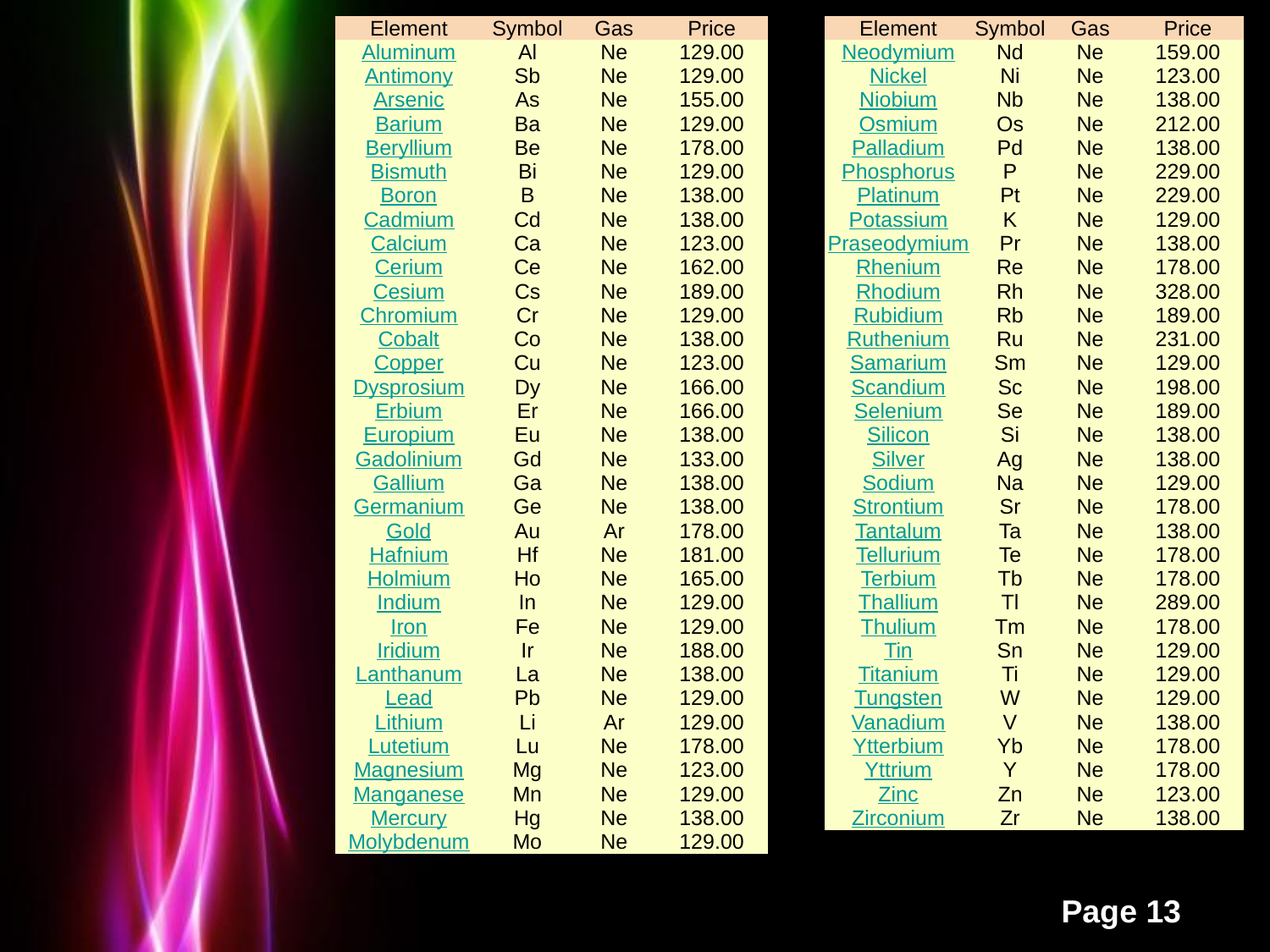

| Element | Symbol | Gas | Price |
| --- | --- | --- | --- |
| Aluminum | Al | Ne | 129.00 |
| Antimony | Sb | Ne | 129.00 |
| Arsenic | As | Ne | 155.00 |
| Barium | Ba | Ne | 129.00 |
| Beryllium | Be | Ne | 178.00 |
| Bismuth | Bi | Ne | 129.00 |
| Boron | B | Ne | 138.00 |
| Cadmium | Cd | Ne | 138.00 |
| Calcium | Ca | Ne | 123.00 |
| Cerium | Ce | Ne | 162.00 |
| Cesium | Cs | Ne | 189.00 |
| Chromium | Cr | Ne | 129.00 |
| Cobalt | Co | Ne | 138.00 |
| Copper | Cu | Ne | 123.00 |
| Dysprosium | Dy | Ne | 166.00 |
| Erbium | Er | Ne | 166.00 |
| Europium | Eu | Ne | 138.00 |
| Gadolinium | Gd | Ne | 133.00 |
| Gallium | Ga | Ne | 138.00 |
| Germanium | Ge | Ne | 138.00 |
| Gold | Au | Ar | 178.00 |
| Hafnium | Hf | Ne | 181.00 |
| Holmium | Ho | Ne | 165.00 |
| Indium | In | Ne | 129.00 |
| Iron | Fe | Ne | 129.00 |
| Iridium | Ir | Ne | 188.00 |
| Lanthanum | La | Ne | 138.00 |
| Lead | Pb | Ne | 129.00 |
| Lithium | Li | Ar | 129.00 |
| Lutetium | Lu | Ne | 178.00 |
| Magnesium | Mg | Ne | 123.00 |
| Manganese | Mn | Ne | 129.00 |
| Mercury | Hg | Ne | 138.00 |
| Molybdenum | Mo | Ne | 129.00 |
| Element | Symbol | Gas | Price |
| --- | --- | --- | --- |
| Neodymium | Nd | Ne | 159.00 |
| Nickel | Ni | Ne | 123.00 |
| Niobium | Nb | Ne | 138.00 |
| Osmium | Os | Ne | 212.00 |
| Palladium | Pd | Ne | 138.00 |
| Phosphorus | P | Ne | 229.00 |
| Platinum | Pt | Ne | 229.00 |
| Potassium | K | Ne | 129.00 |
| Praseodymium | Pr | Ne | 138.00 |
| Rhenium | Re | Ne | 178.00 |
| Rhodium | Rh | Ne | 328.00 |
| Rubidium | Rb | Ne | 189.00 |
| Ruthenium | Ru | Ne | 231.00 |
| Samarium | Sm | Ne | 129.00 |
| Scandium | Sc | Ne | 198.00 |
| Selenium | Se | Ne | 189.00 |
| Silicon | Si | Ne | 138.00 |
| Silver | Ag | Ne | 138.00 |
| Sodium | Na | Ne | 129.00 |
| Strontium | Sr | Ne | 178.00 |
| Tantalum | Ta | Ne | 138.00 |
| Tellurium | Te | Ne | 178.00 |
| Terbium | Tb | Ne | 178.00 |
| Thallium | Tl | Ne | 289.00 |
| Thulium | Tm | Ne | 178.00 |
| Tin | Sn | Ne | 129.00 |
| Titanium | Ti | Ne | 129.00 |
| Tungsten | W | Ne | 129.00 |
| Vanadium | V | Ne | 138.00 |
| Ytterbium | Yb | Ne | 178.00 |
| Yttrium | Y | Ne | 178.00 |
| Zinc | Zn | Ne | 123.00 |
| Zirconium | Zr | Ne | 138.00 |